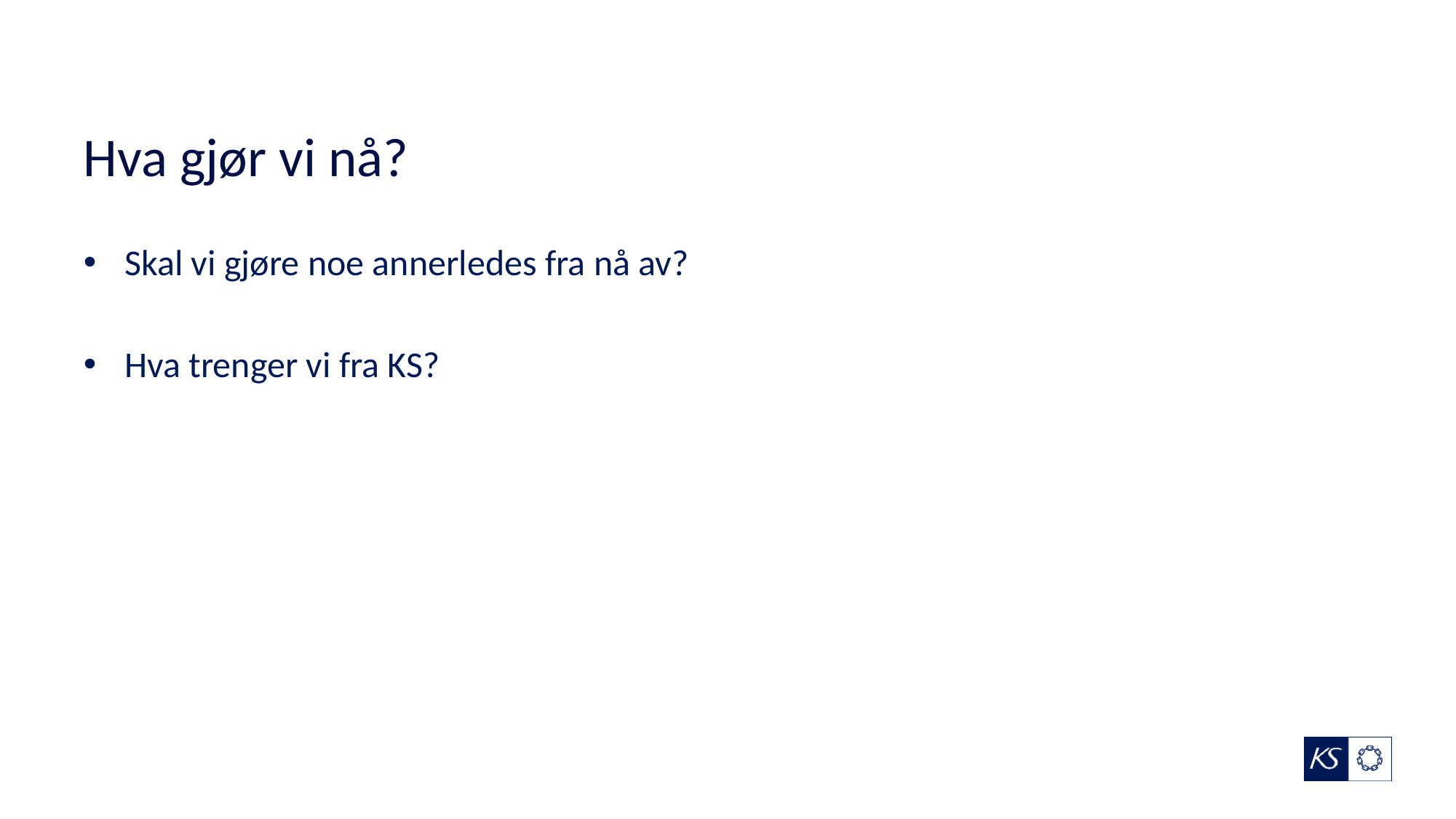

# Hva gjør vi nå?
Skal vi gjøre noe annerledes fra nå av?

Hva trenger vi fra KS?